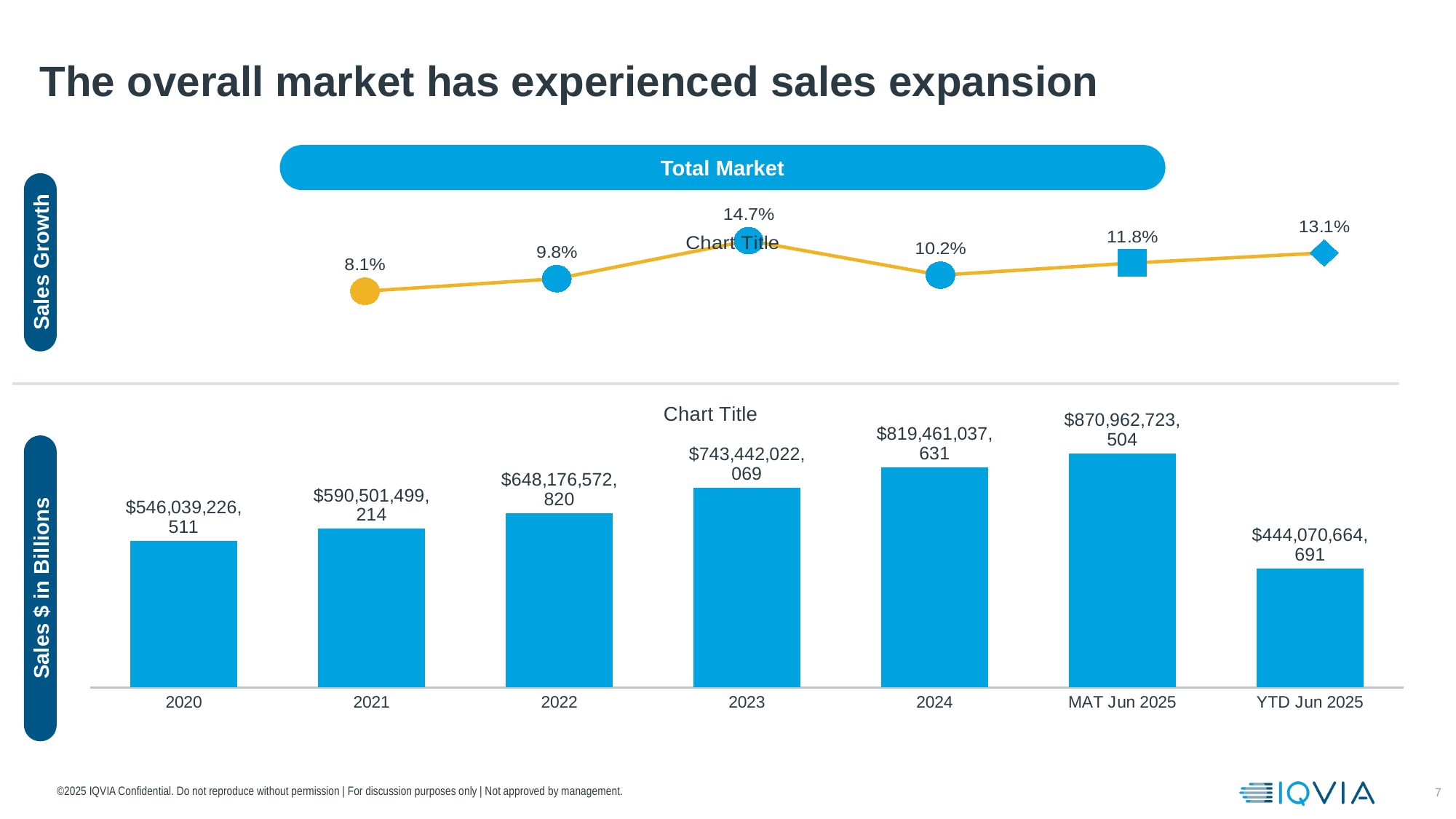

# The overall market has experienced sales expansion
Total Market

### Chart:

| Category |  |
|---|---|
| 2020 | None |
| 2021 | 0.0814 |
| 2022 | 0.0977 |
| 2023 | 0.147 |
| 2024 | 0.1023 |
| MAT Jun 2025 | 0.118 |
| YTD Jun 2025 | 0.1312 |
Sales Growth

### Chart:

| Category |  |
|---|---|
| 2020 | 546039226511.0 |
| 2021 | 590501499214.0 |
| 2022 | 648176572820.0 |
| 2023 | 743442022069.0 |
| 2024 | 819461037631.0 |
| MAT Jun 2025 | 870962723504.0 |
| YTD Jun 2025 | 444070664691.0 |
Sales $ in Billions
©2025 IQVIA Confidential. Do not reproduce without permission | For discussion purposes only | Not approved by management.